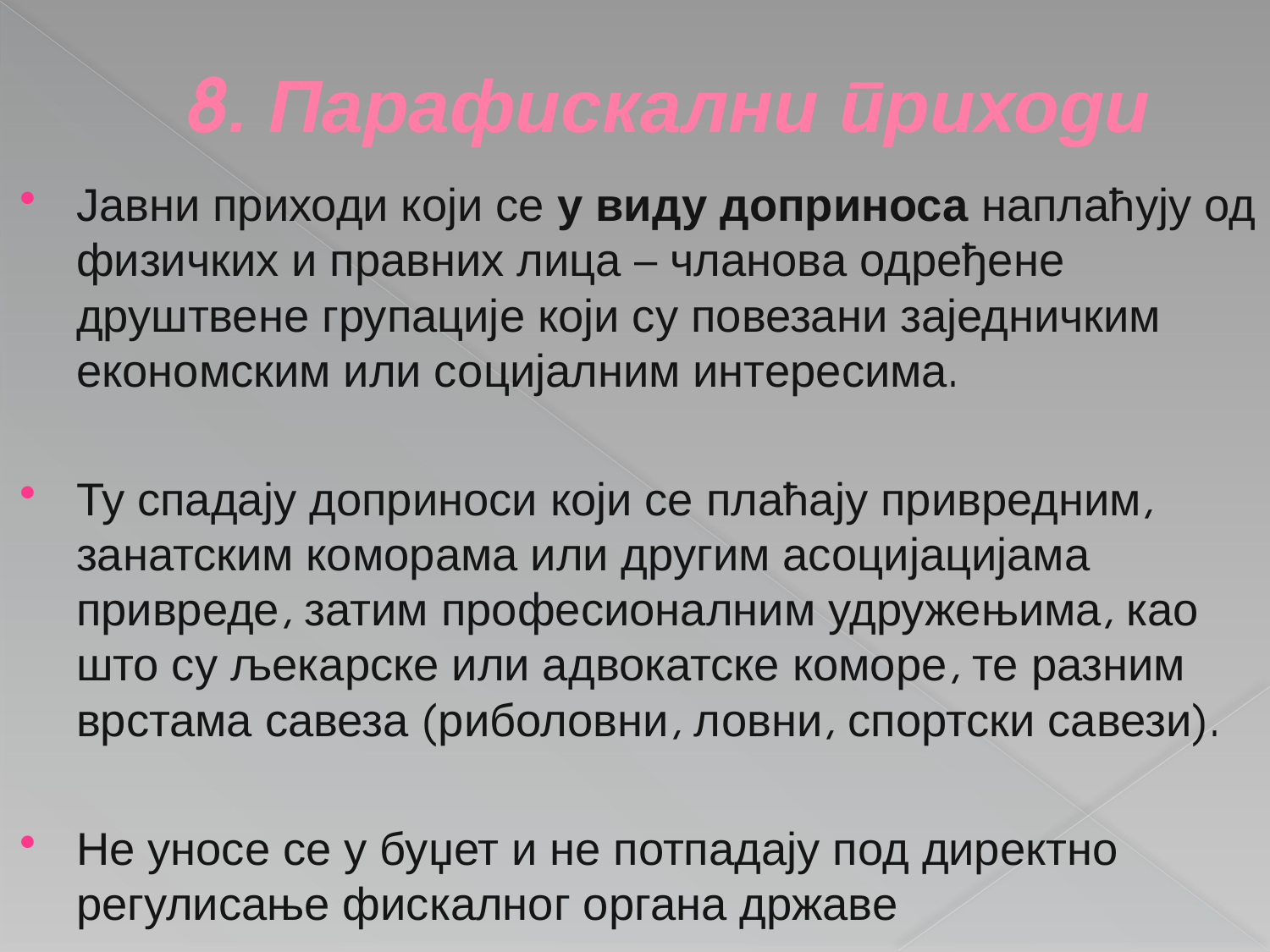

# 8. Парафискални приходи
Јавни приходи који се у виду доприноса наплаћују од физичких и правних лица – чланова одређене друштвене групације који су повезани заједничким економским или социјалним интересима.

Ту спадају доприноси који се плаћају привредним, занатским коморама или другим асоцијацијама привреде, затим професионалним удружењима, као што су љекарске или адвокатске коморе, те разним врстама савеза (риболовни, ловни, спортски савези).

Не уносе се у буџет и не потпадају под директно регулисање фискалног органа државе